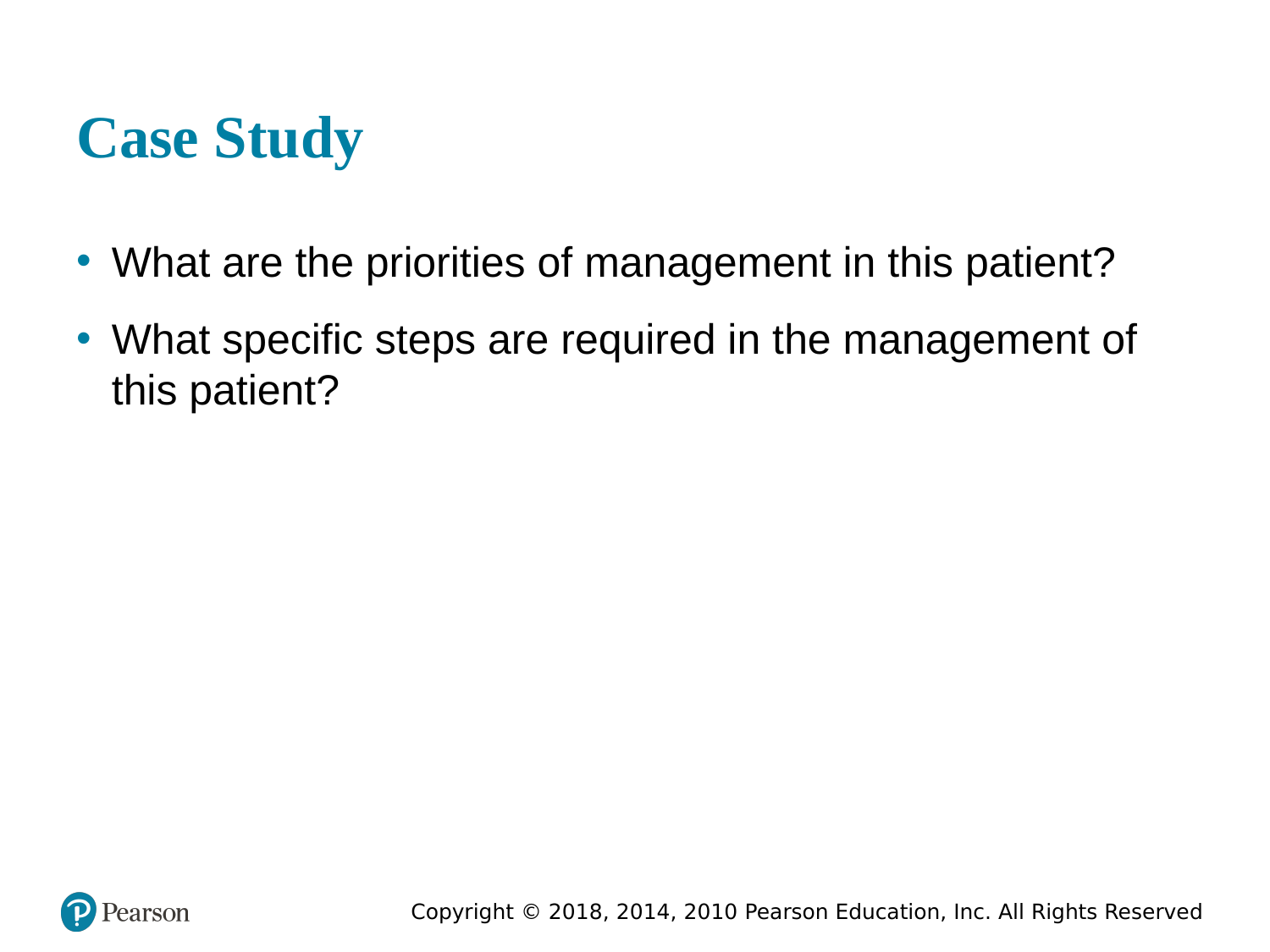

# Case Study
What are the priorities of management in this patient?
What specific steps are required in the management of this patient?